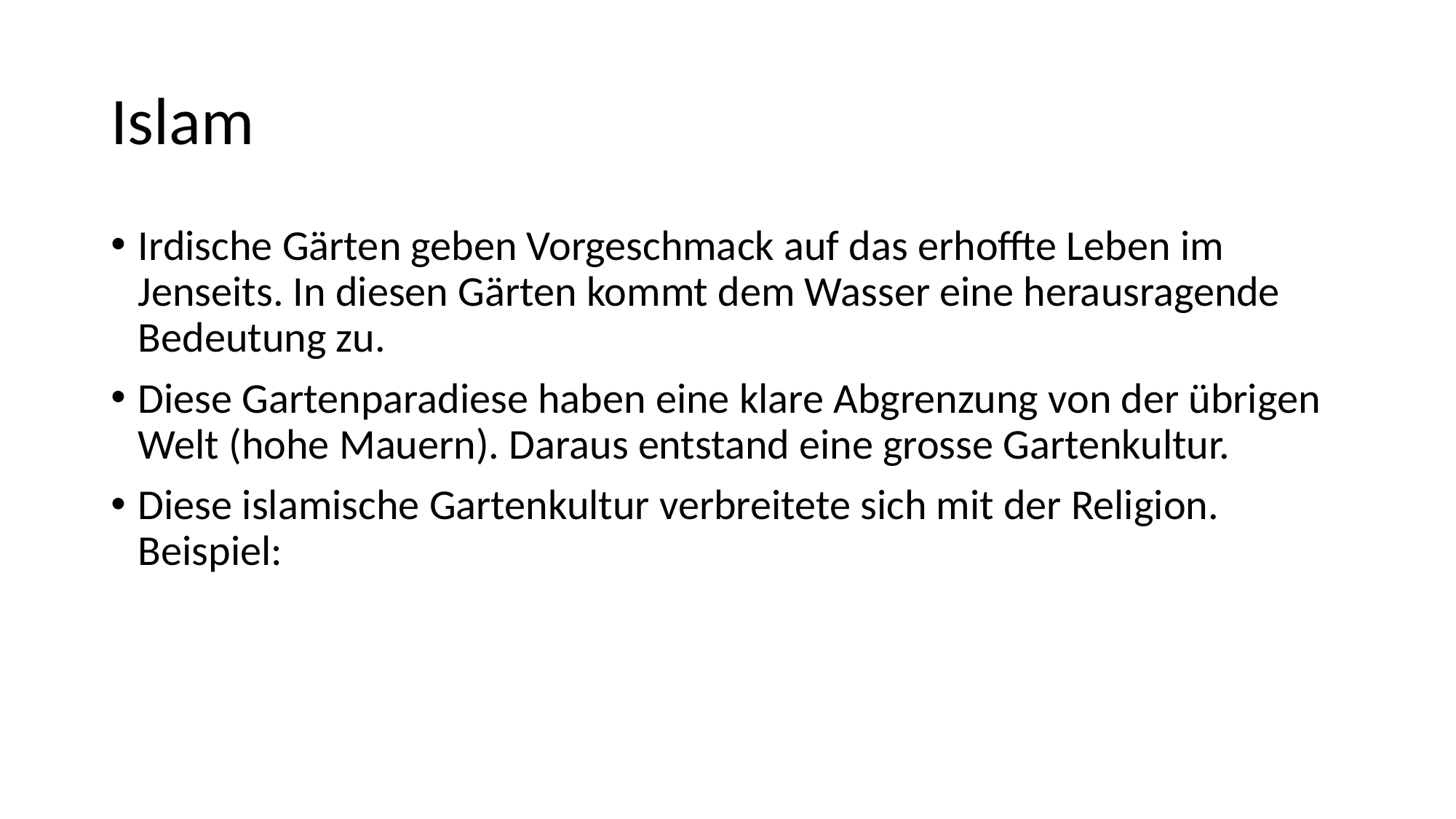

# Islam
Irdische Gärten geben Vorgeschmack auf das erhoffte Leben im Jenseits. In diesen Gärten kommt dem Wasser eine herausragende Bedeutung zu.
Diese Gartenparadiese haben eine klare Abgrenzung von der übrigen Welt (hohe Mauern). Daraus entstand eine grosse Gartenkultur.
Diese islamische Gartenkultur verbreitete sich mit der Religion. Beispiel: